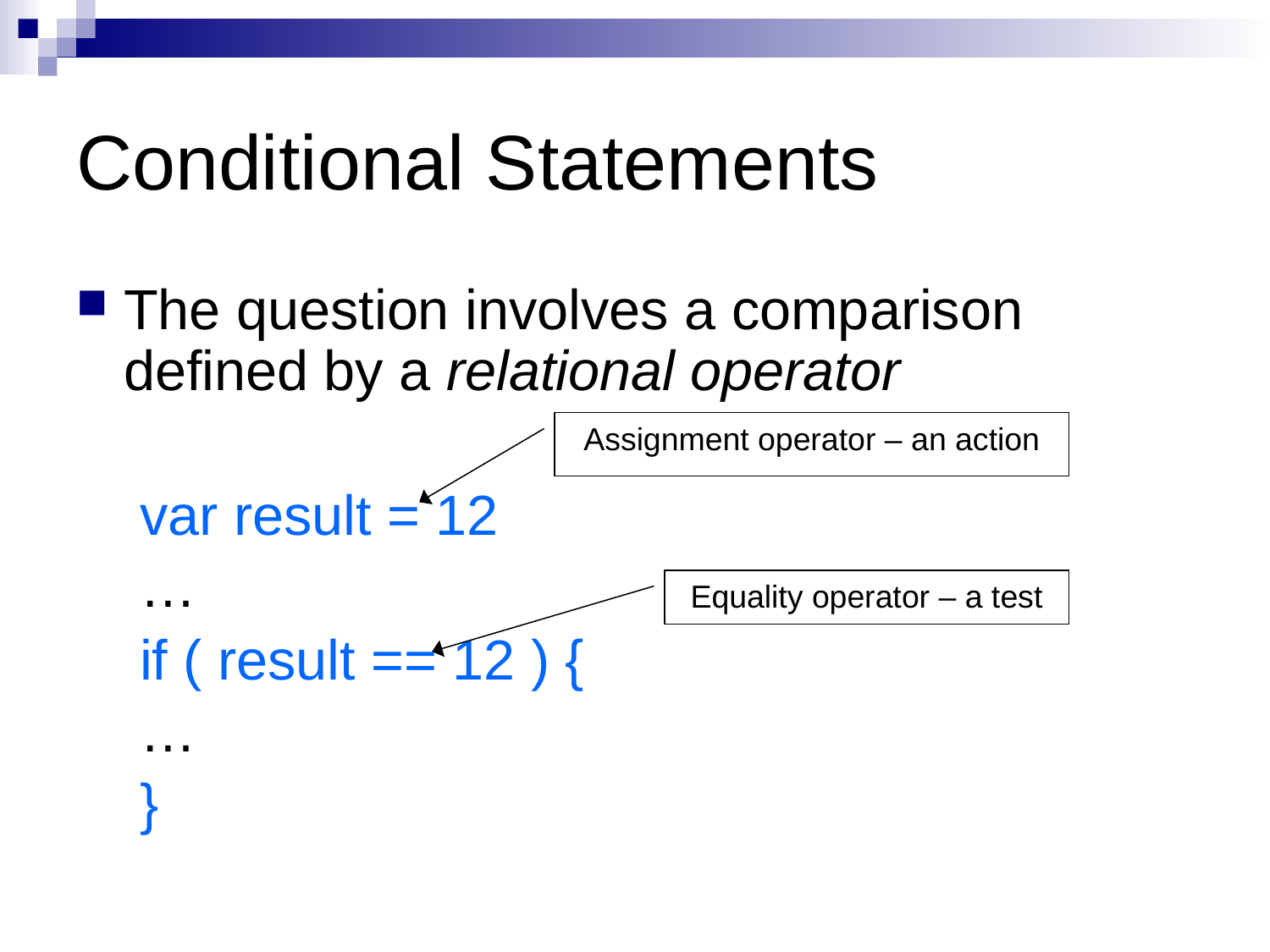

# Conditional Statements
The question involves a comparison defined by a relational operator

var result = 12
…
if ( result == 12 ) {
…
}
Assignment operator – an action
Equality operator – a test